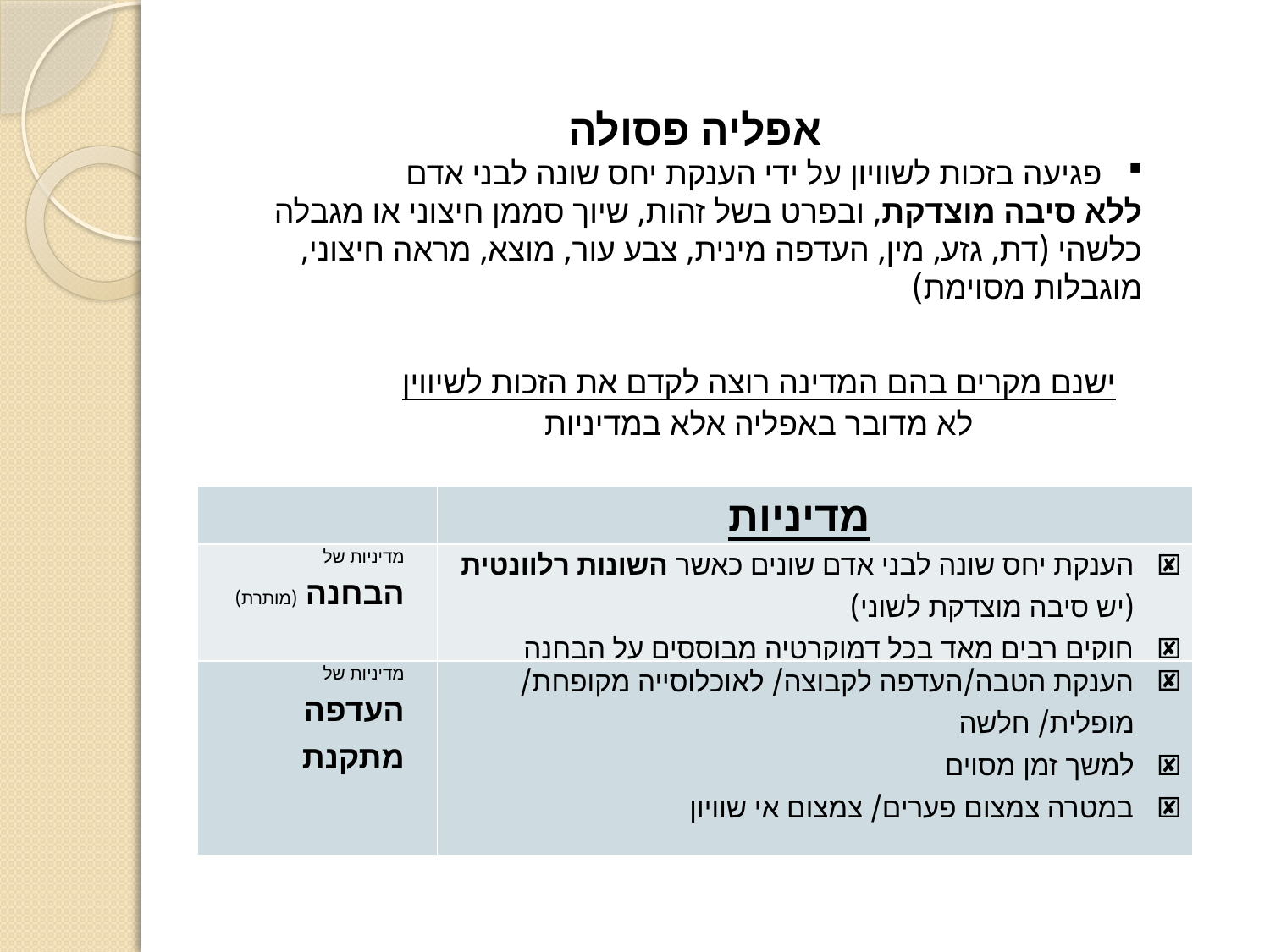

אפליה פסולה
פגיעה בזכות לשוויון על ידי הענקת יחס שונה לבני אדם
ללא סיבה מוצדקת, ובפרט בשל זהות, שיוך סממן חיצוני או מגבלה כלשהי (דת, גזע, מין, העדפה מינית, צבע עור, מוצא, מראה חיצוני, מוגבלות מסוימת)
ישנם מקרים בהם המדינה רוצה לקדם את הזכות לשיווין
לא מדובר באפליה אלא במדיניות
|  | מדיניות |
| --- | --- |
| מדיניות של הבחנה (מותרת) | הענקת יחס שונה לבני אדם שונים כאשר השונות רלוונטית (יש סיבה מוצדקת לשוני) חוקים רבים מאד בכל דמוקרטיה מבוססים על הבחנה |
| מדיניות של העדפה מתקנת | הענקת הטבה/העדפה לקבוצה/ לאוכלוסייה מקופחת/ מופלית/ חלשה למשך זמן מסוים במטרה צמצום פערים/ צמצום אי שוויון |